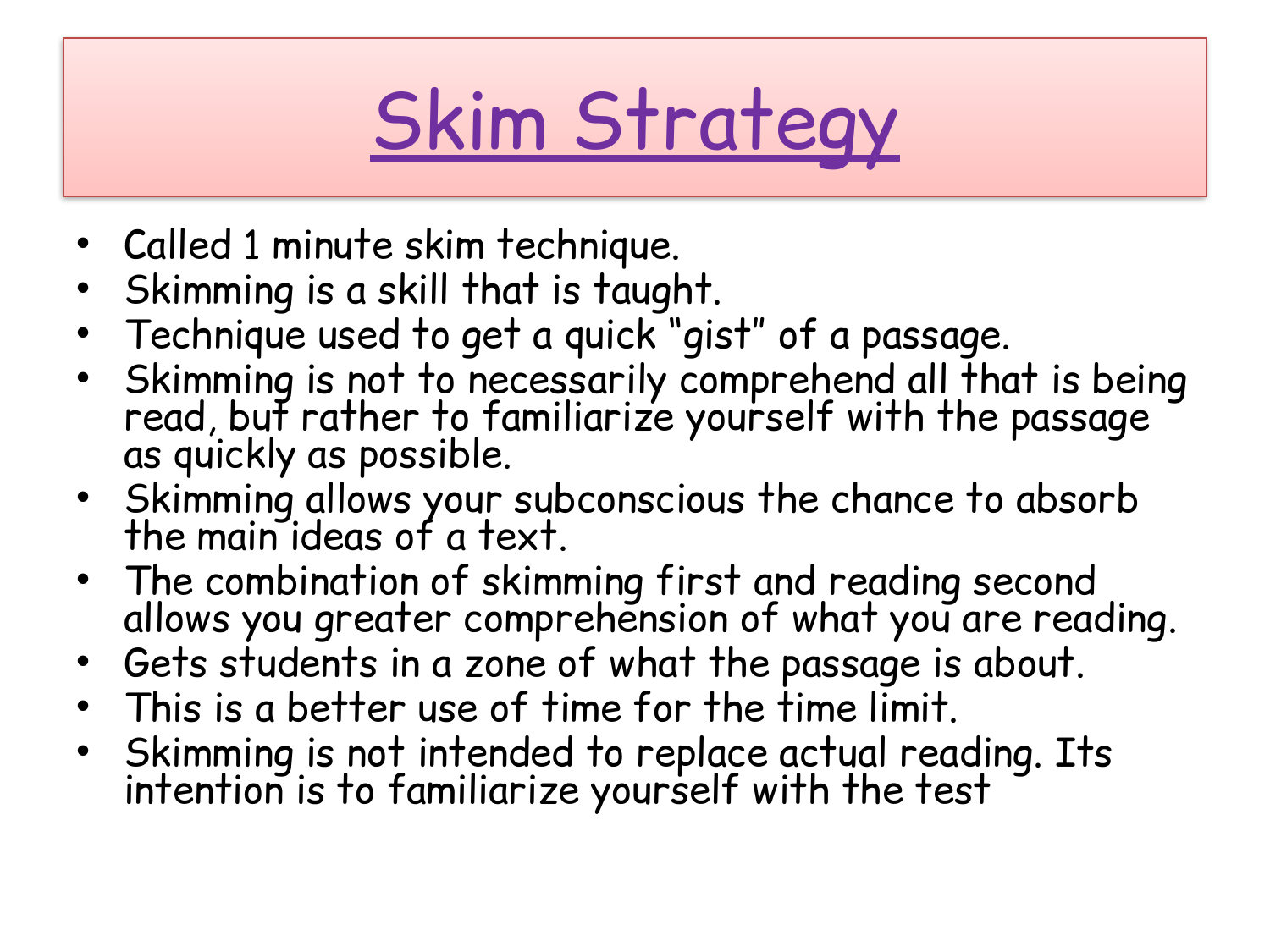

# Skim Strategy
Called 1 minute skim technique.
Skimming is a skill that is taught.
Technique used to get a quick “gist” of a passage.
Skimming is not to necessarily comprehend all that is being read, but rather to familiarize yourself with the passage as quickly as possible.
Skimming allows your subconscious the chance to absorb the main ideas of a text.
The combination of skimming first and reading second allows you greater comprehension of what you are reading.
Gets students in a zone of what the passage is about.
This is a better use of time for the time limit.
Skimming is not intended to replace actual reading. Its intention is to familiarize yourself with the test